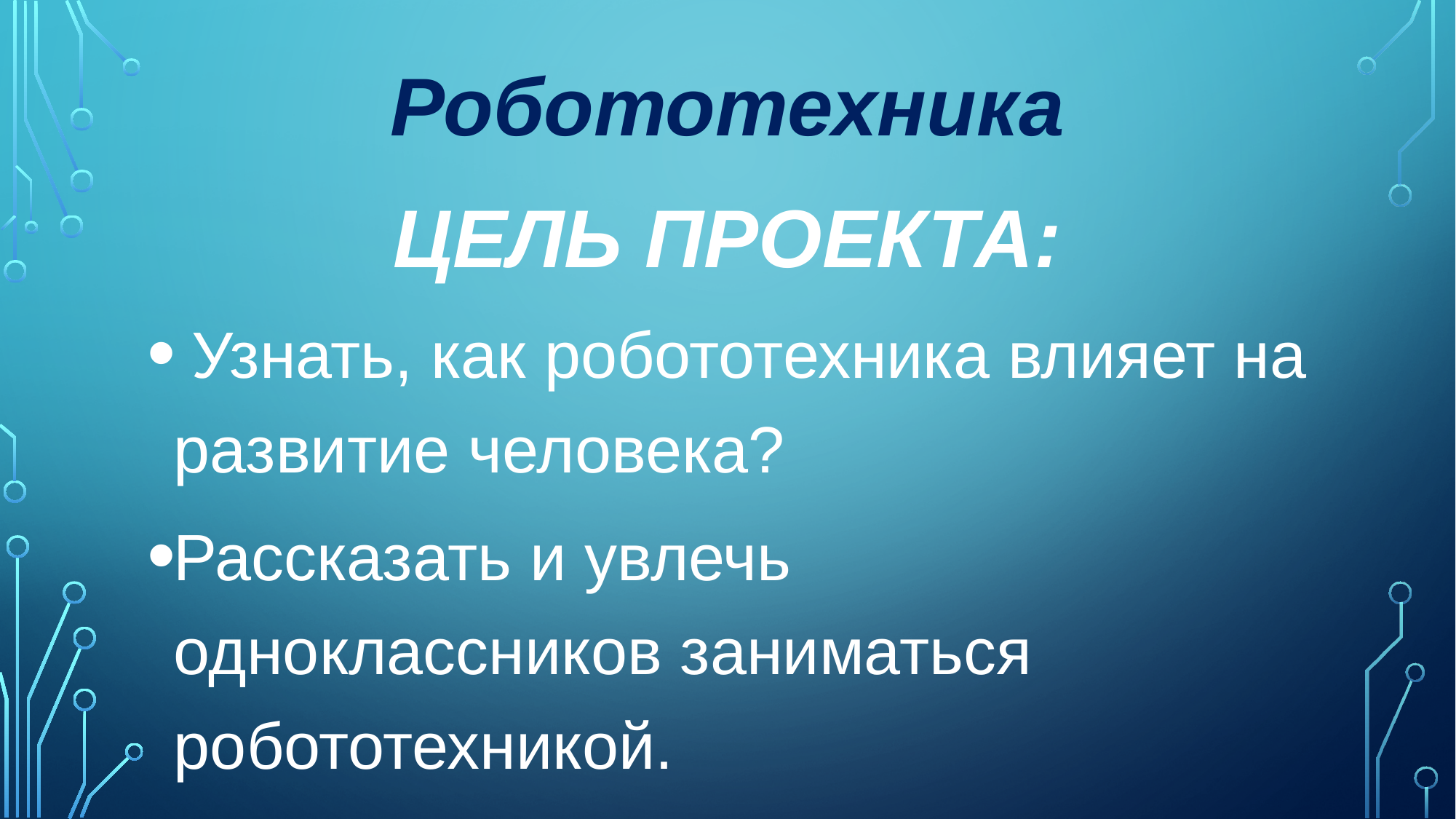

Робототехника
ЦЕЛЬ ПРОЕКТА:
 Узнать, как робототехника влияет на развитие человека?
Рассказать и увлечь  одноклассников заниматься робототехникой.